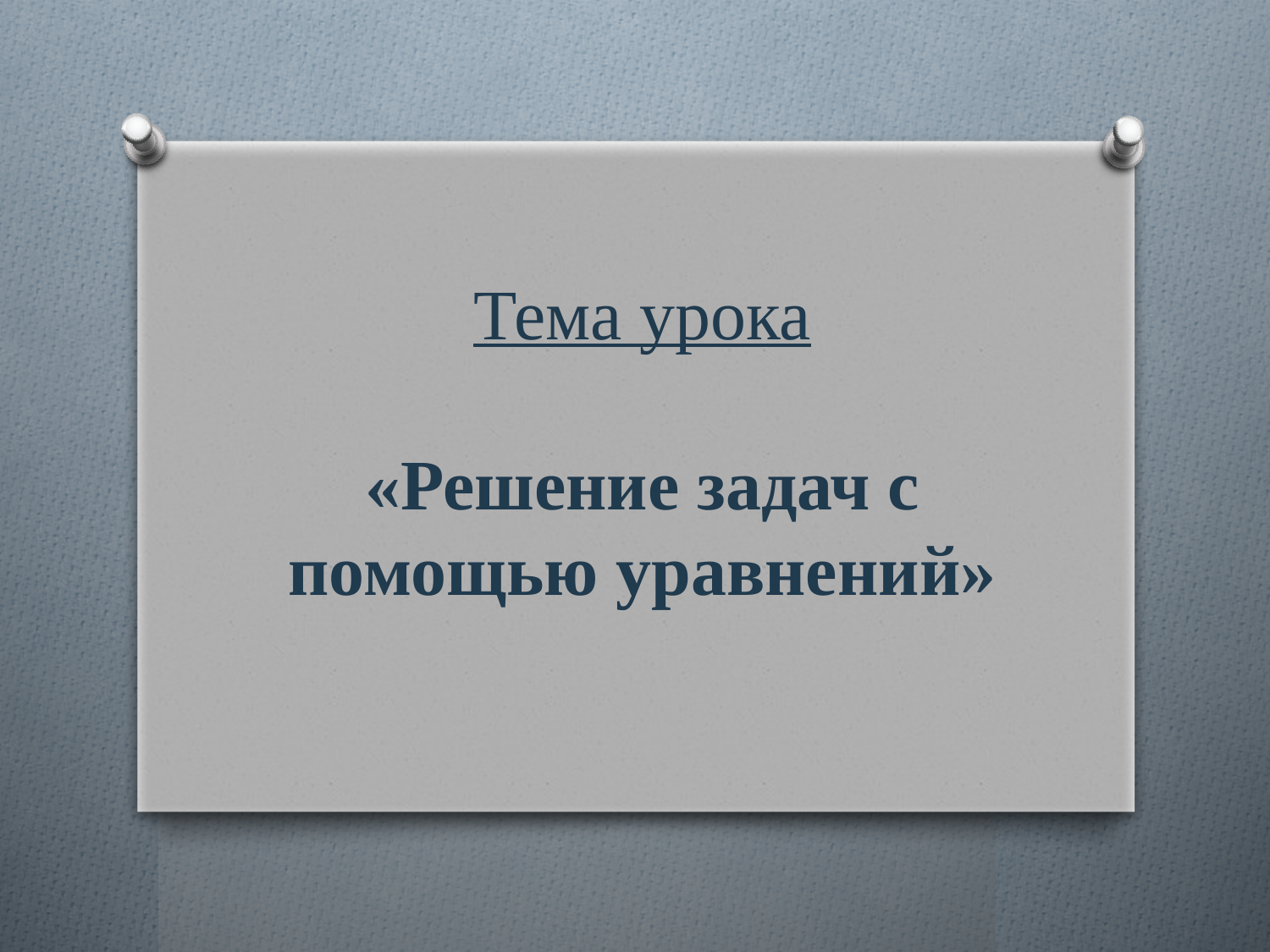

# Тема урока «Решение задач с помощью уравнений»